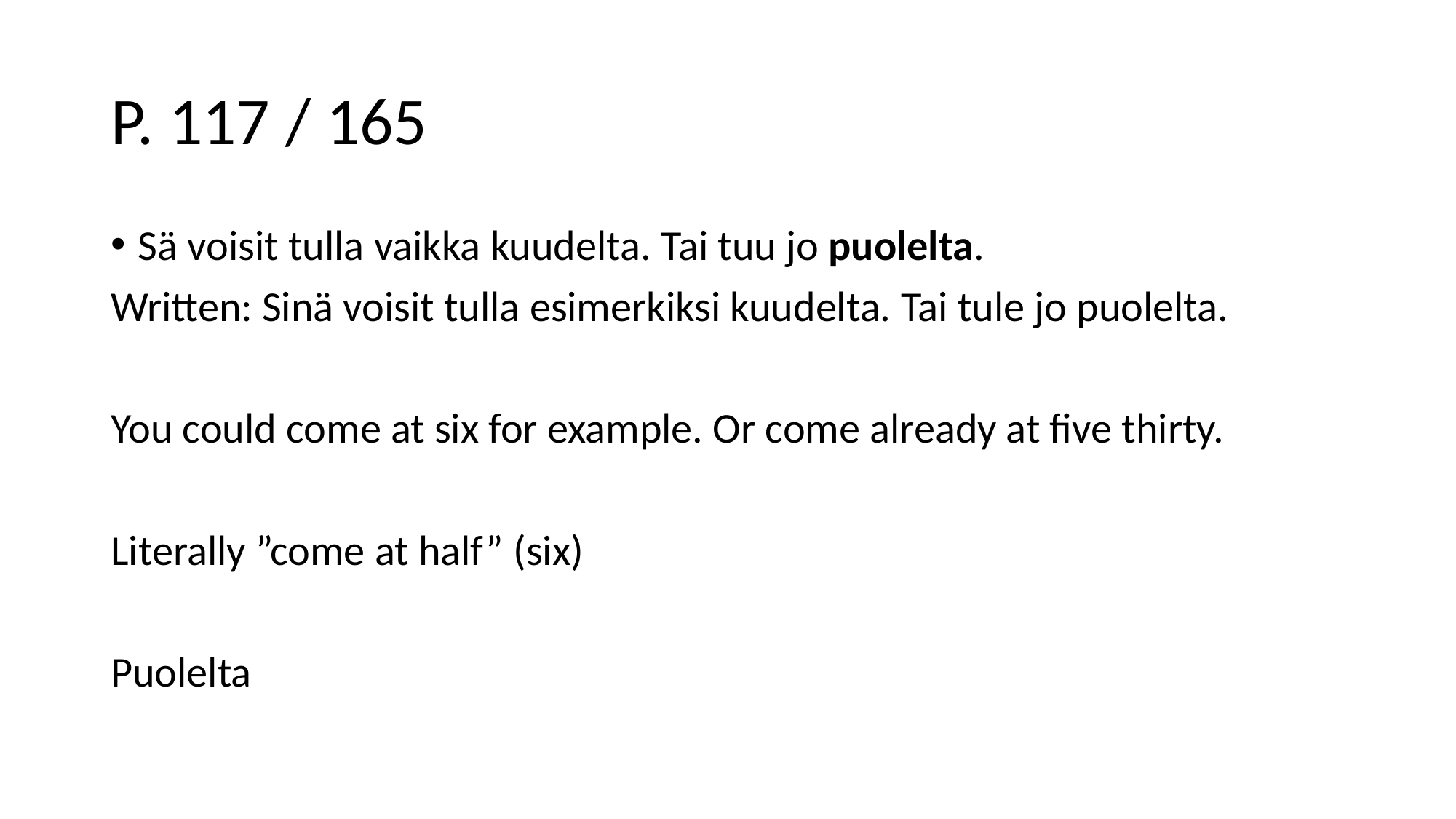

# P. 117 / 165
Sä voisit tulla vaikka kuudelta. Tai tuu jo puolelta.
Written: Sinä voisit tulla esimerkiksi kuudelta. Tai tule jo puolelta.

You could come at six for example. Or come already at five thirty.

Literally ”come at half” (six)

Puolelta